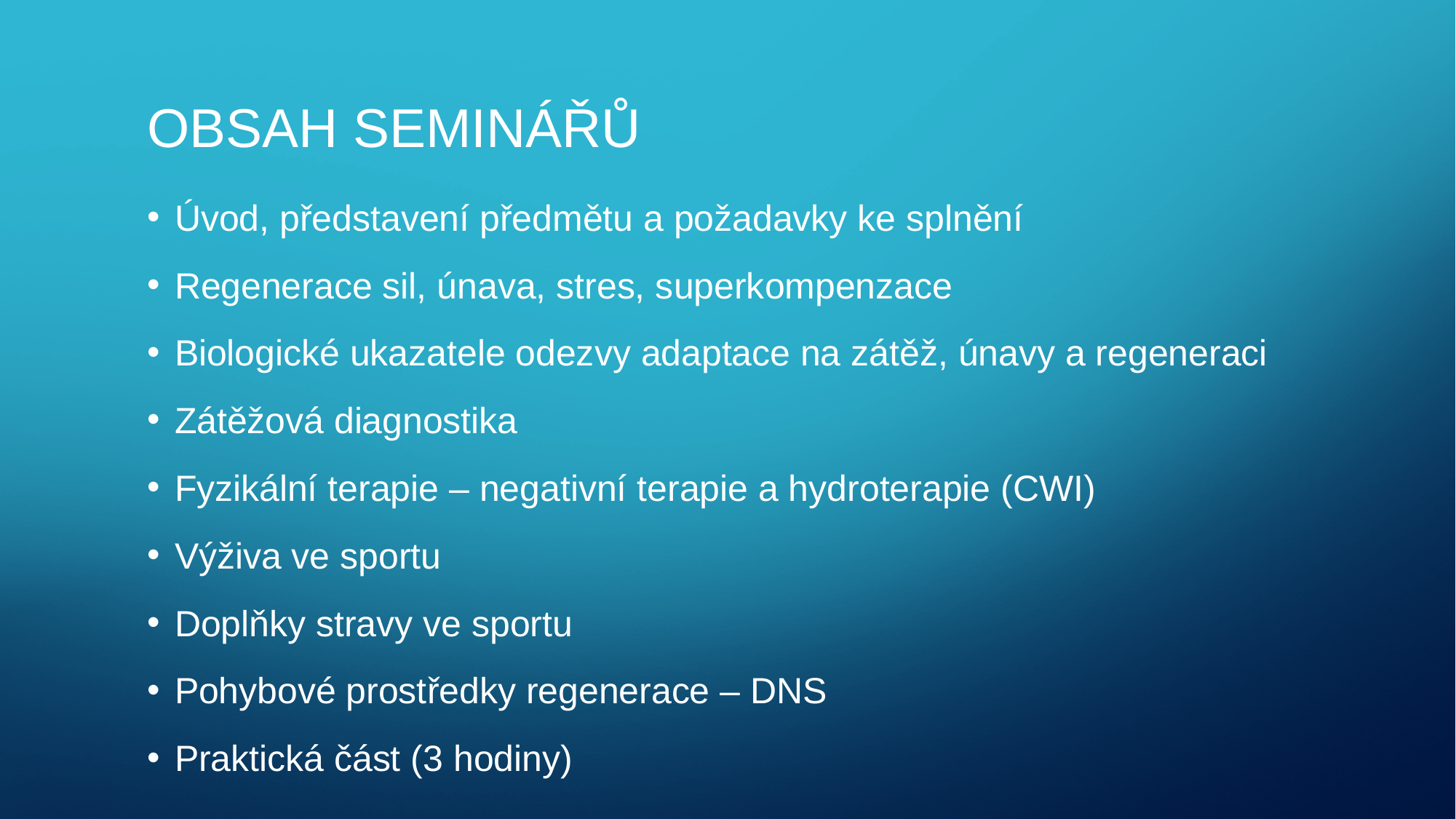

# OBSAH SEMINÁŘŮ
Úvod, představení předmětu a požadavky ke splnění
Regenerace sil, únava, stres, superkompenzace
Biologické ukazatele odezvy adaptace na zátěž, únavy a regeneraci
Zátěžová diagnostika
Fyzikální terapie – negativní terapie a hydroterapie (CWI)
Výživa ve sportu
Doplňky stravy ve sportu
Pohybové prostředky regenerace – DNS
Praktická část (3 hodiny)